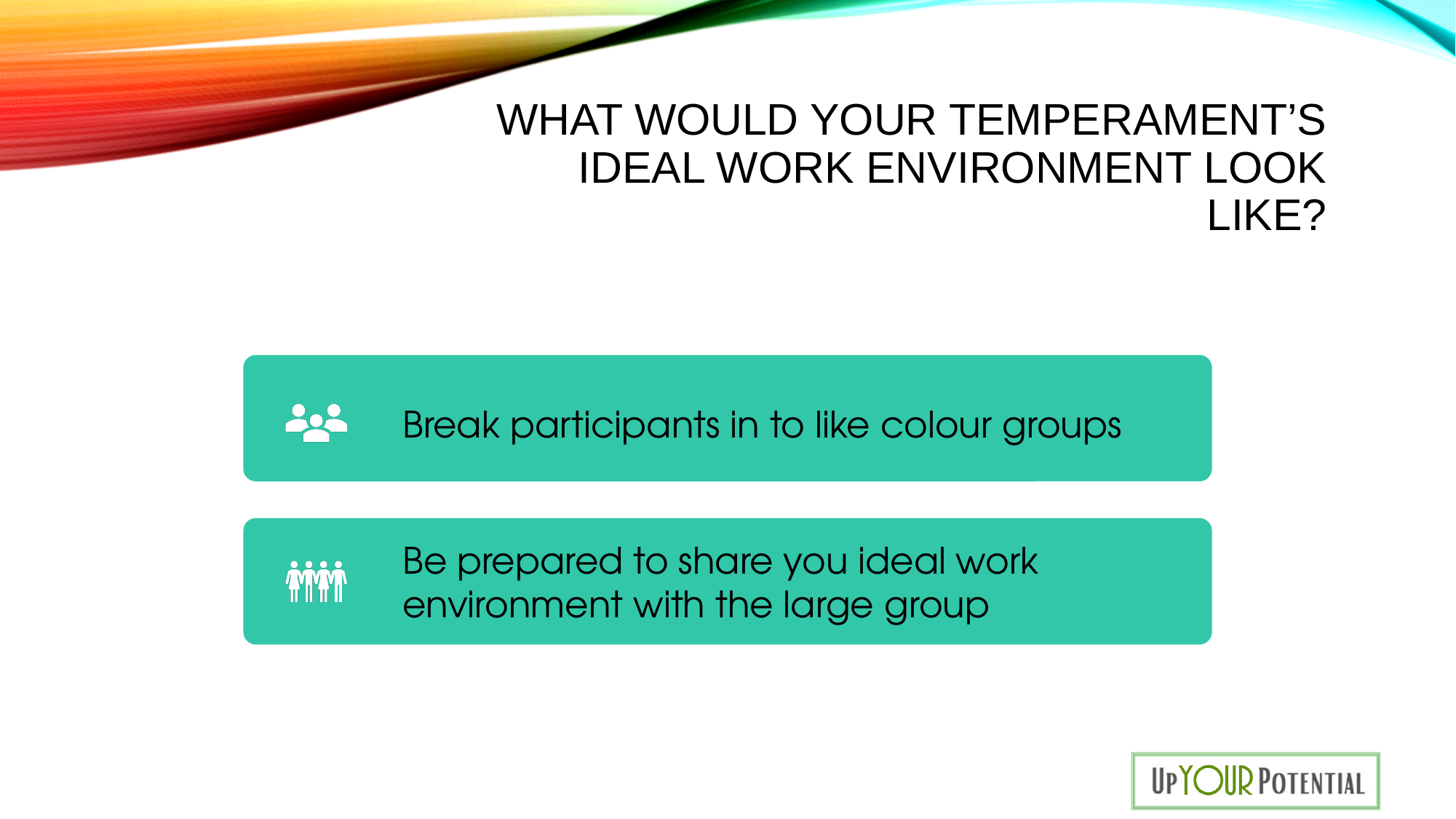

# What would your Temperament’s ideal work environment look like?
Break participants in to like colour groups
Be prepared to share you ideal work environment with the large group